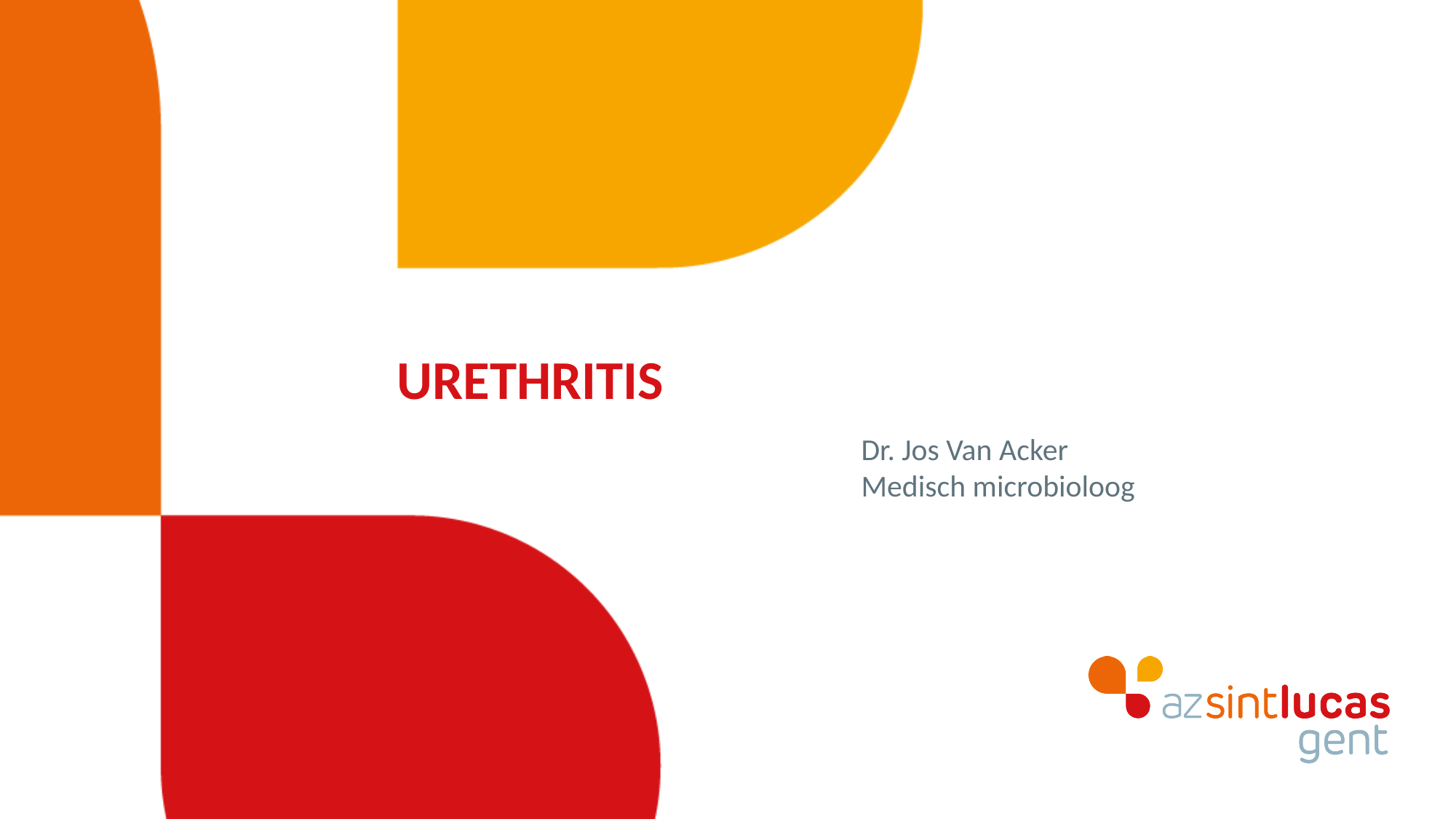

# URETHRITIS
Dr. Jos Van Acker
Medisch microbioloog